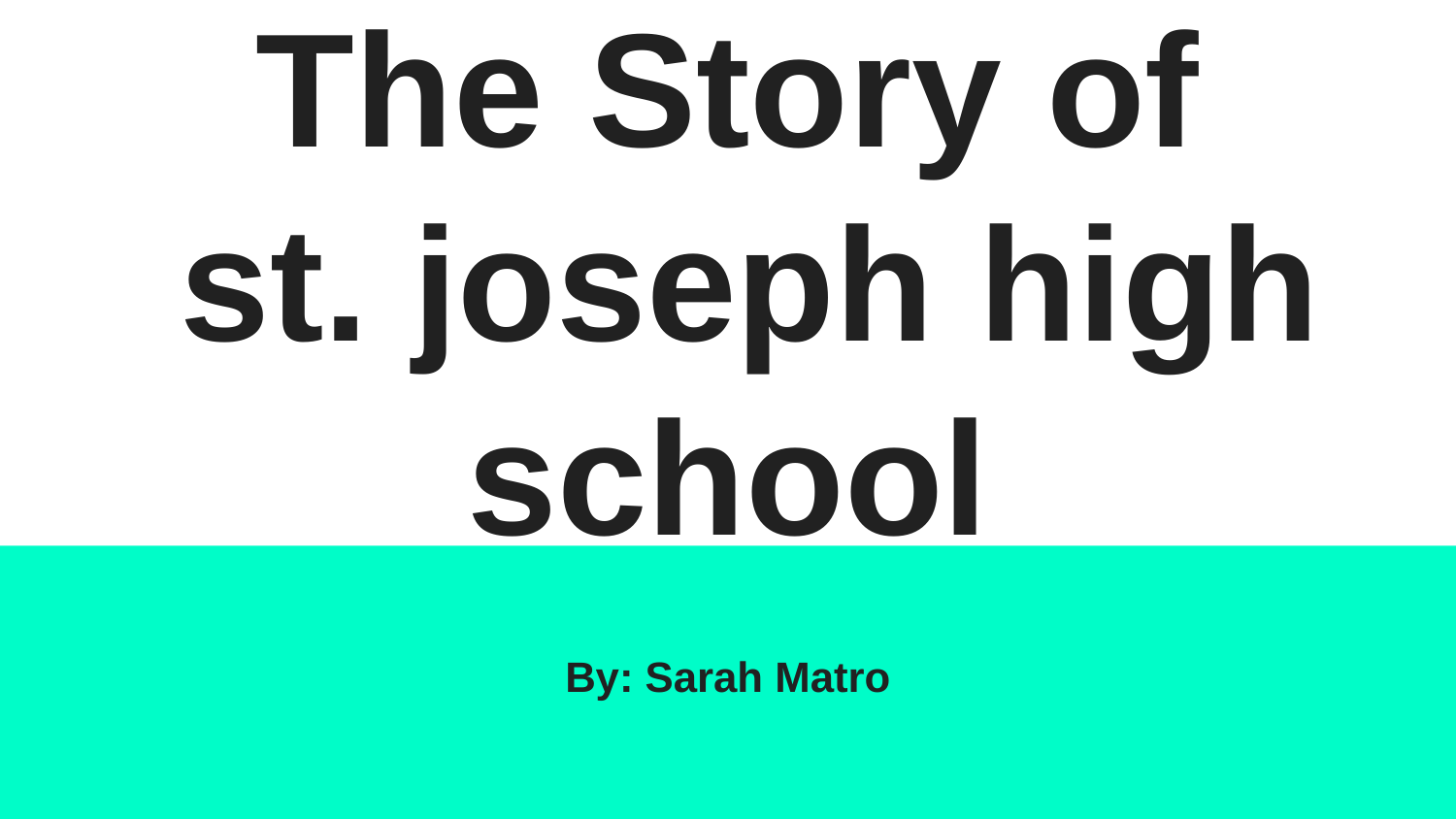

# The Story of
 st. joseph high school
By: Sarah Matro